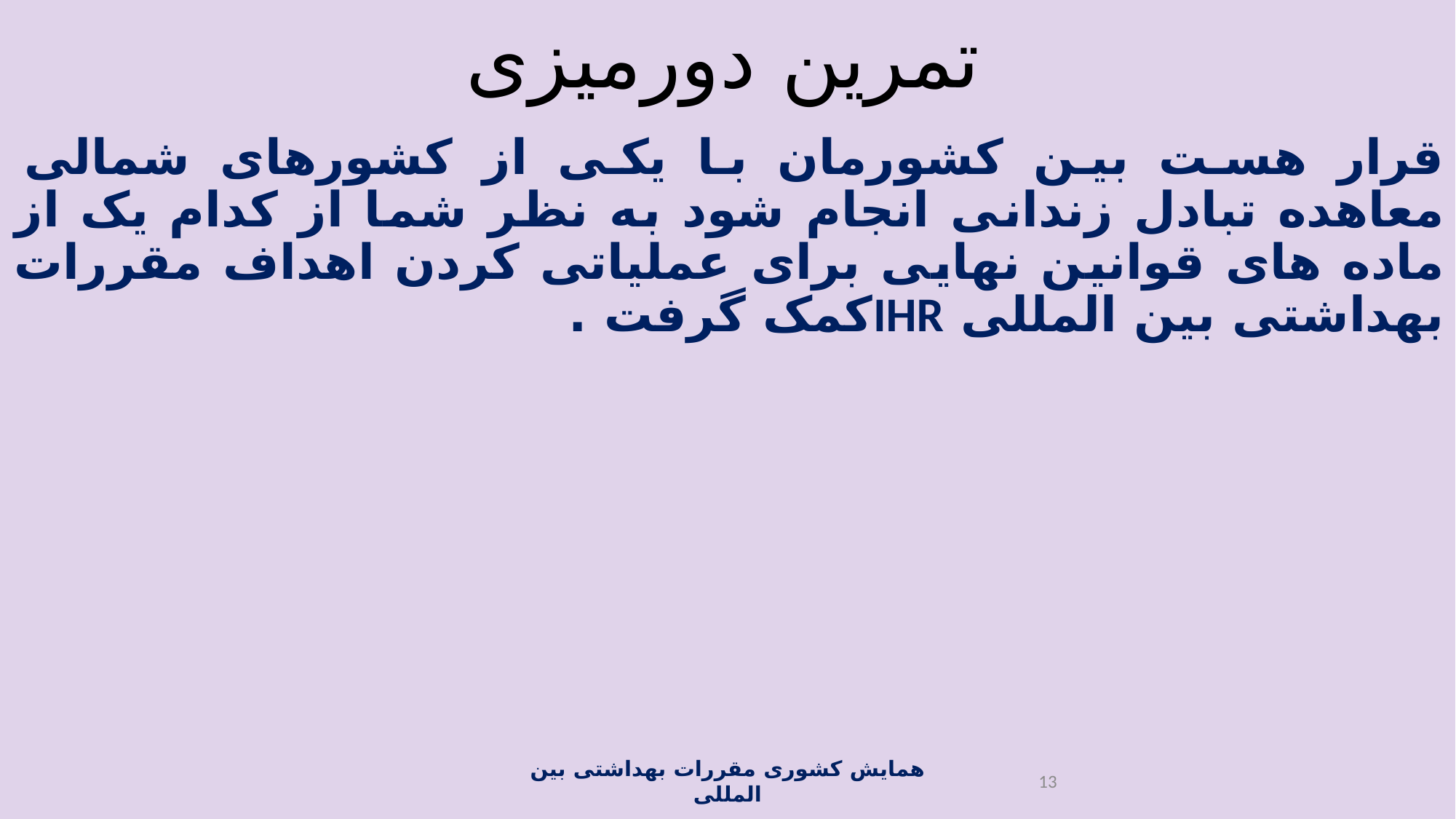

# تمرین دورمیزی
قرار هست بین کشورمان با یکی از کشورهای شمالی معاهده تبادل زندانی انجام شود به نظر شما از کدام یک از ماده های قوانین نهایی برای عملیاتی کردن اهداف مقررات بهداشتی بین المللی IHRکمک گرفت .
همایش کشوری مقررات بهداشتی بین المللی
13